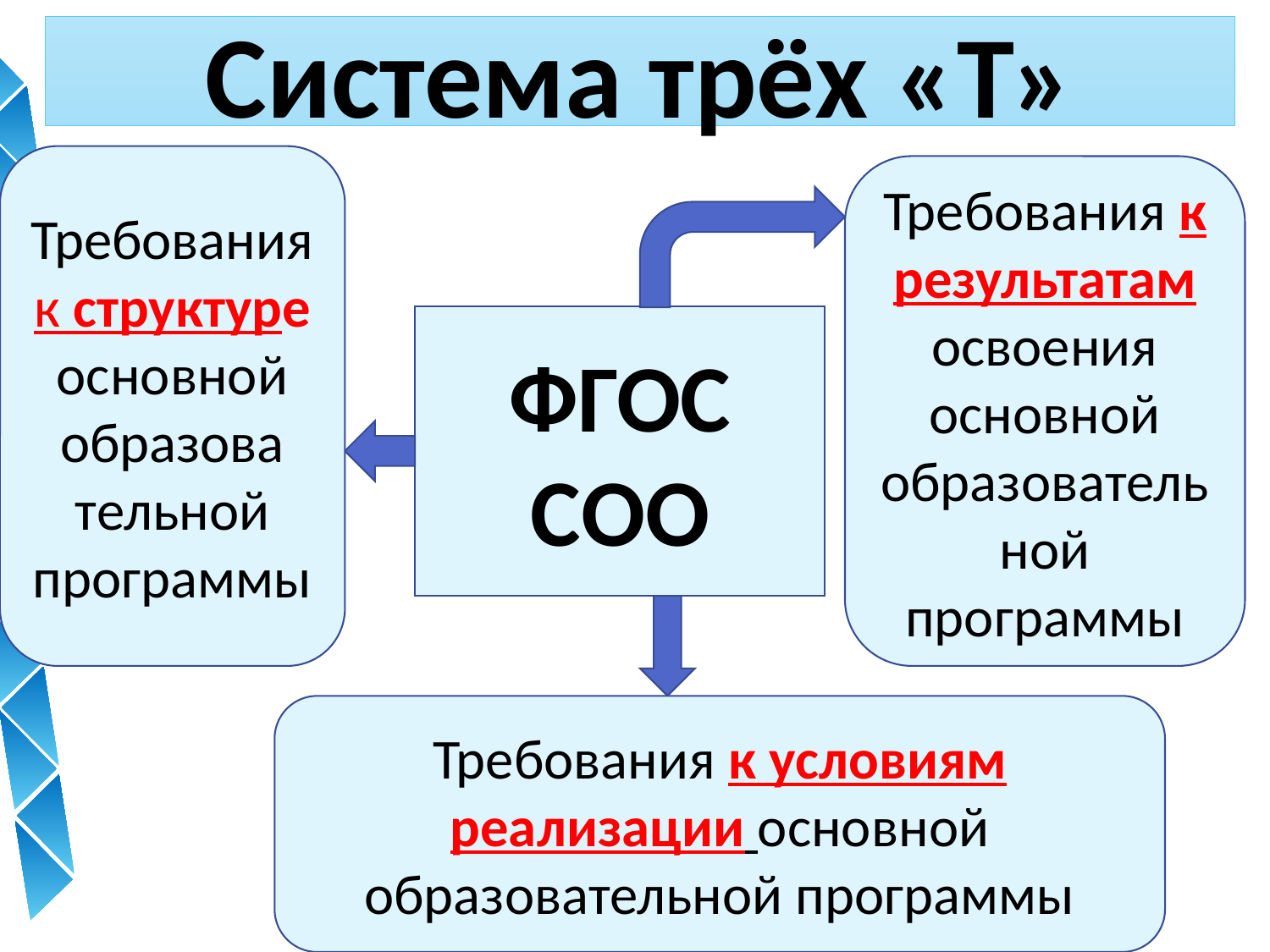

Система трёх «Т»
Требования к структуре основной образова
тельной программы
Требования к результатам освоения основной образовательной программы

ФГОС СОО

Требования к условиям реализации основной образовательной программы